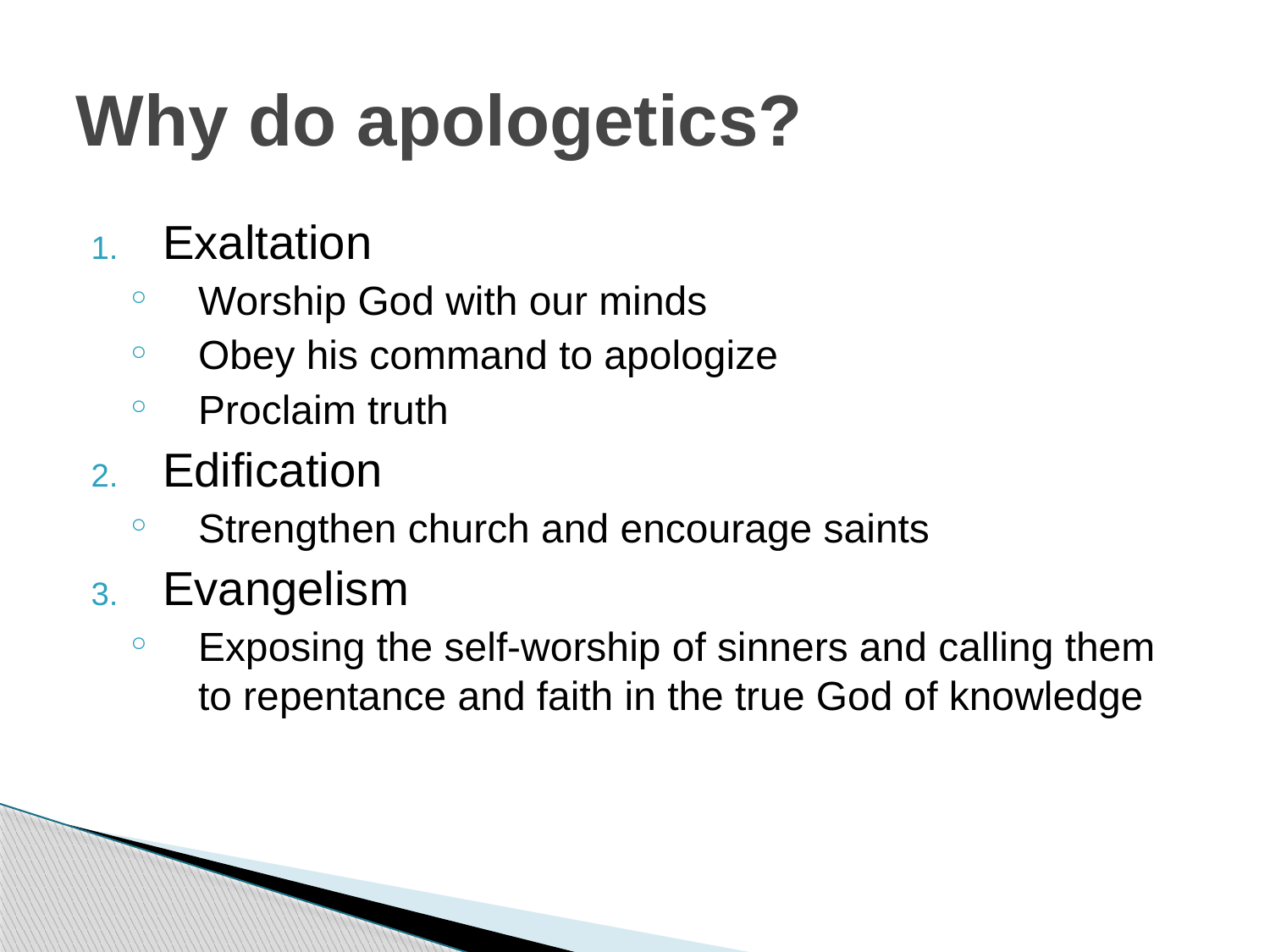

# Why do apologetics?
Exaltation
Worship God with our minds
Obey his command to apologize
Proclaim truth
Edification
Strengthen church and encourage saints
Evangelism
Exposing the self-worship of sinners and calling them to repentance and faith in the true God of knowledge